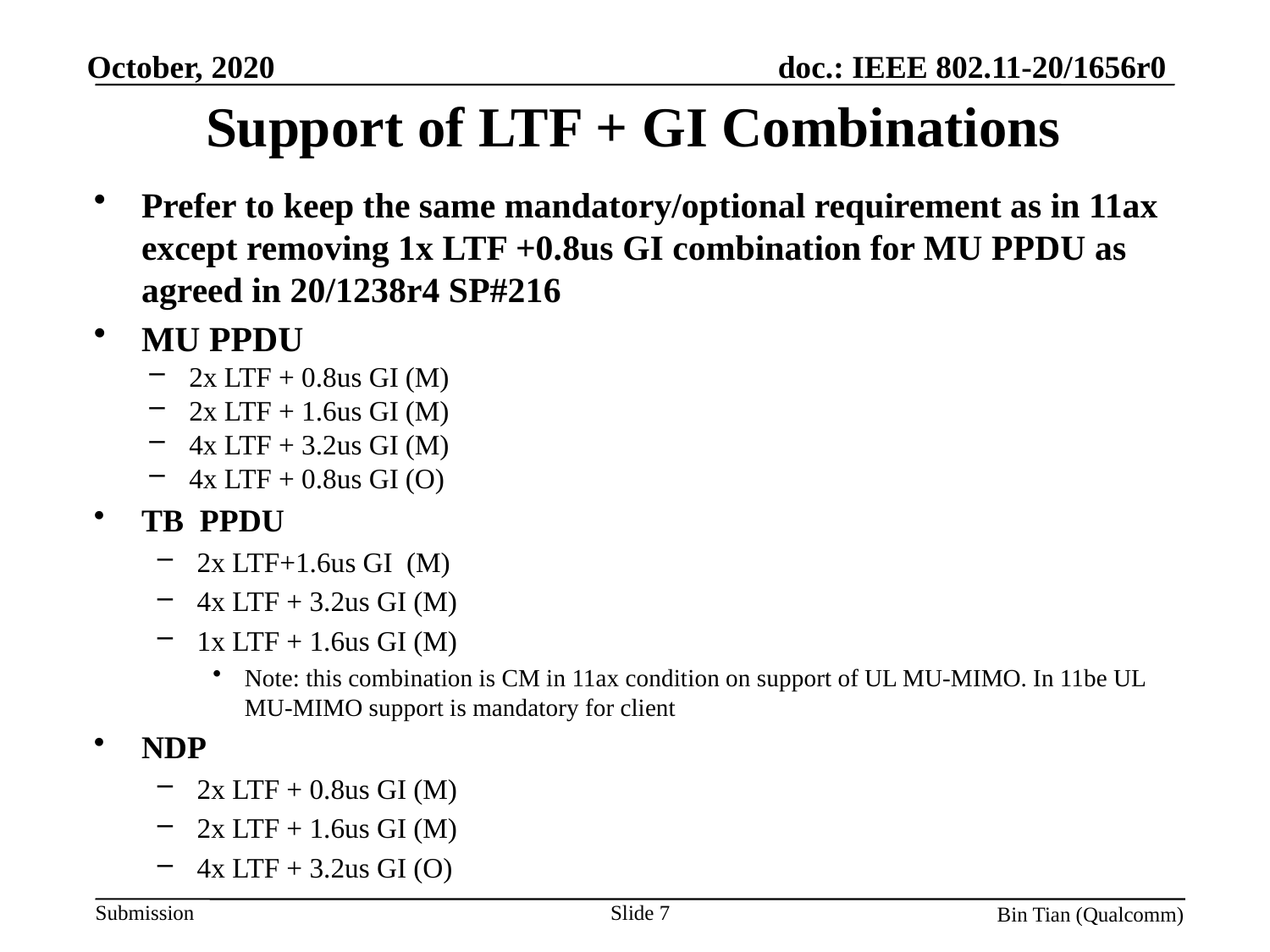

# Support of LTF + GI Combinations
Prefer to keep the same mandatory/optional requirement as in 11ax except removing 1x LTF +0.8us GI combination for MU PPDU as agreed in 20/1238r4 SP#216
MU PPDU
2x LTF + 0.8us GI (M)
2x LTF + 1.6us GI (M)
4x LTF + 3.2us GI (M)
4x LTF + 0.8us GI (O)
TB  PPDU
2x LTF+1.6us GI  (M)
4x LTF + 3.2us GI (M)
1x LTF + 1.6us GI (M)
Note: this combination is CM in 11ax condition on support of UL MU-MIMO. In 11be UL MU-MIMO support is mandatory for client
NDP
2x LTF + 0.8us GI (M)
2x LTF + 1.6us GI (M)
4x LTF + 3.2us GI (O)

Slide 7